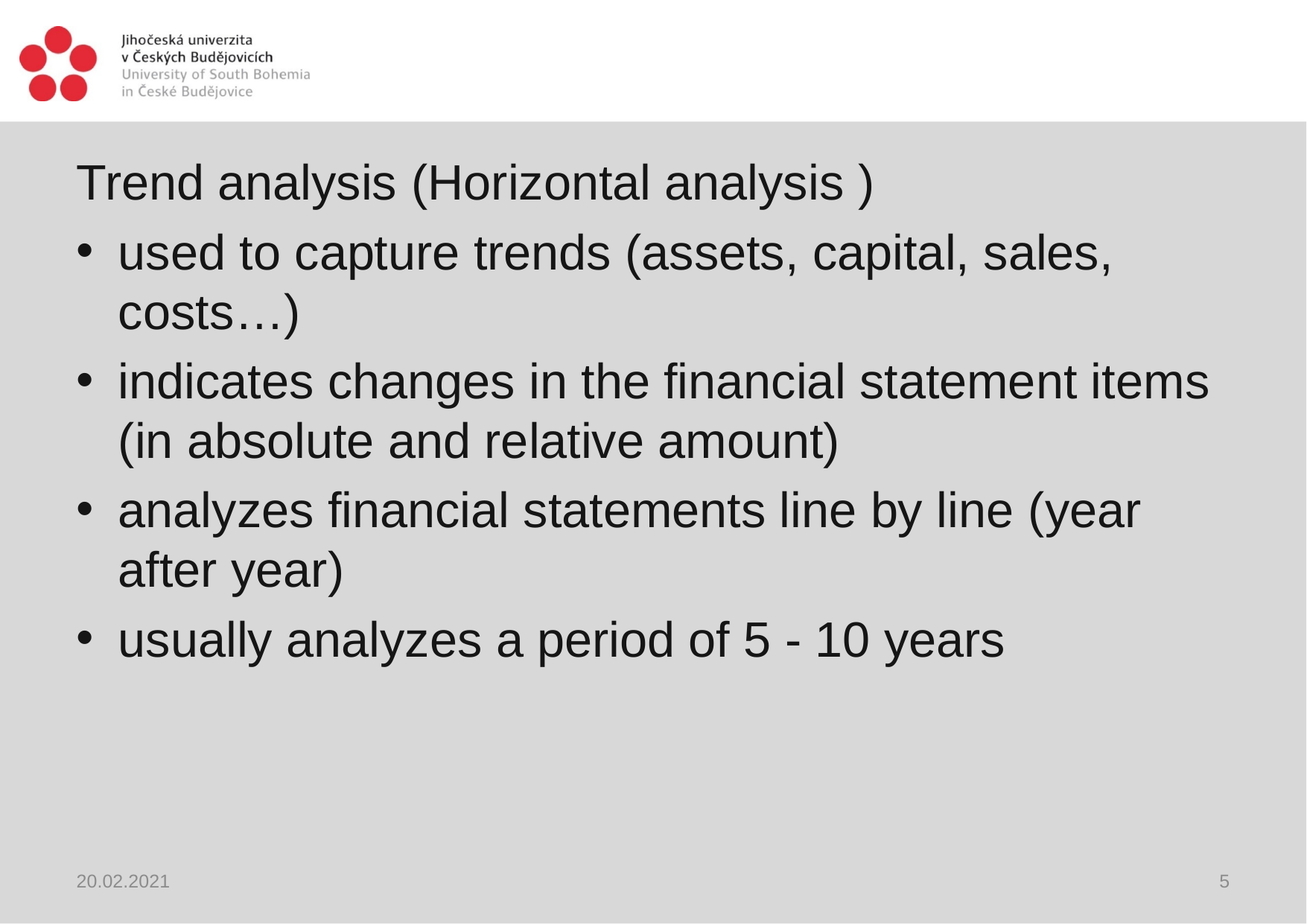

#
Trend analysis (Horizontal analysis )
used to capture trends (assets, capital, sales, costs…)
indicates changes in the financial statement items (in absolute and relative amount)
analyzes financial statements line by line (year after year)
usually analyzes a period of 5 - 10 years
20.02.2021
5